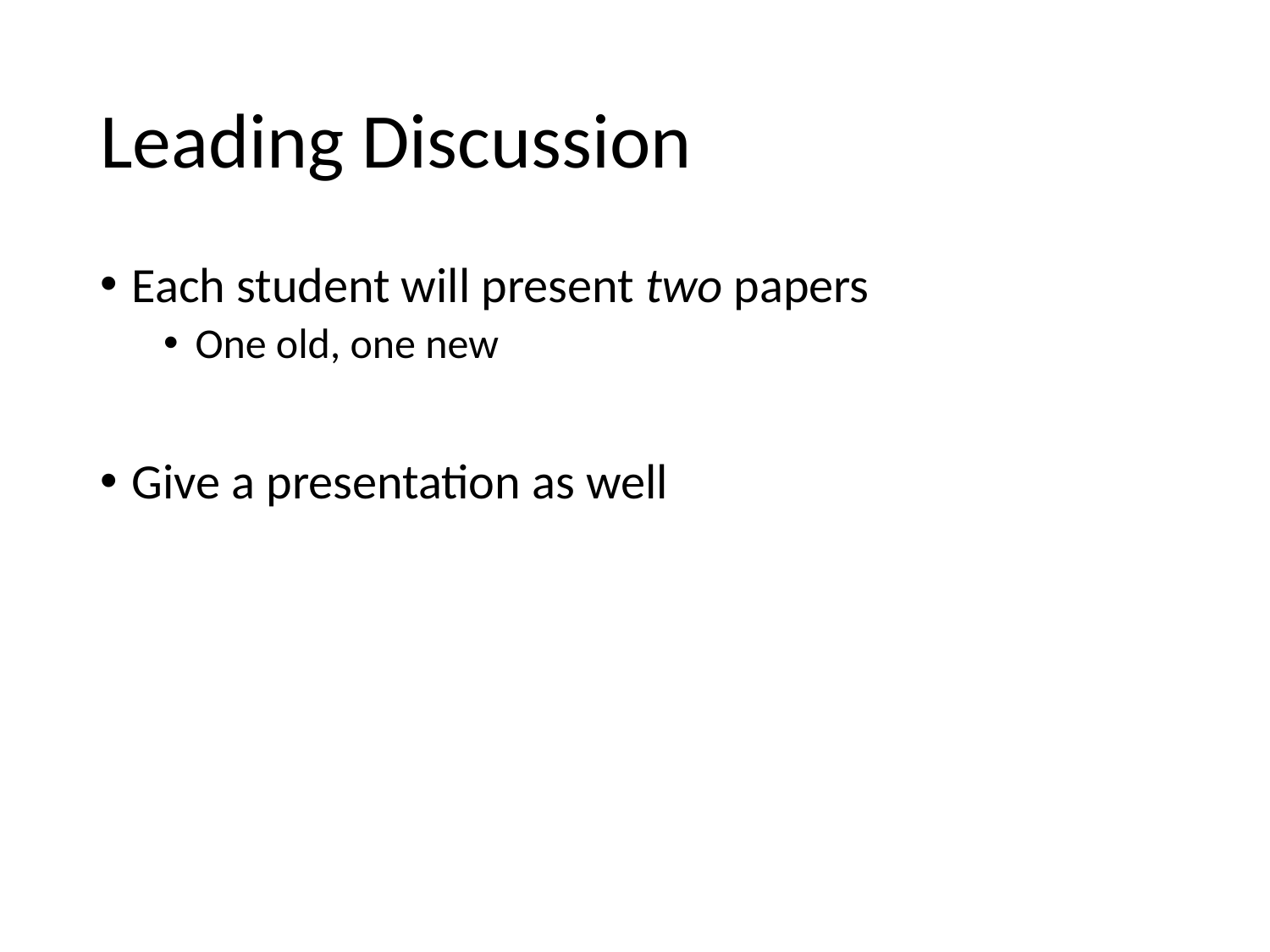

# Leading Discussion
Each student will present two papers
One old, one new

Give a presentation as well